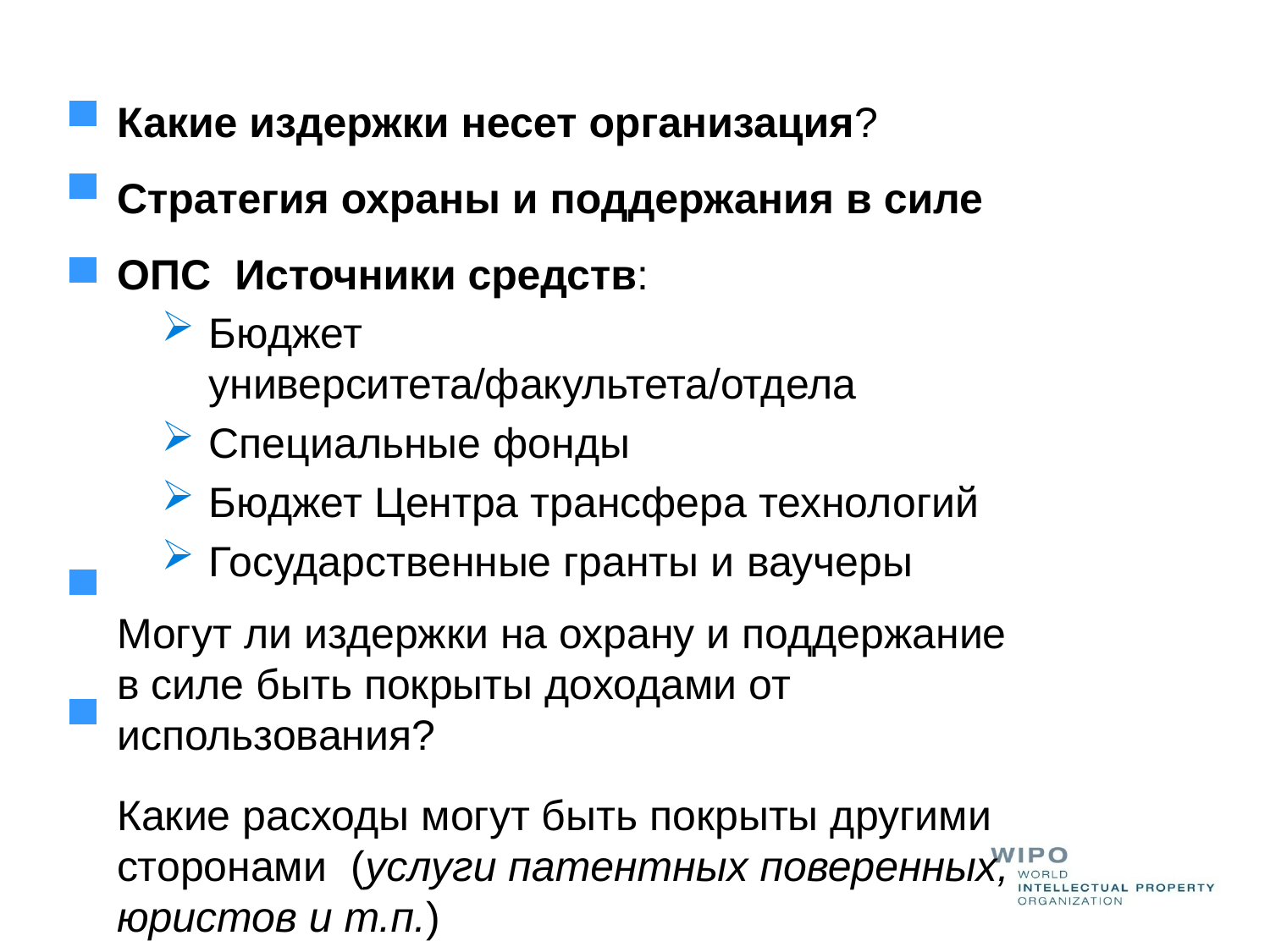

Какие издержки несет организация?  Стратегия охраны и поддержания в силе ОПС  Источники средств:
Бюджет университета/факультета/отдела
Специальные фонды
Бюджет Центра трансфера технологий
Государственные гранты и ваучеры
Могут ли издержки на охрану и поддержание в силе быть покрыты доходами от использования?
Какие расходы могут быть покрыты другими сторонами  (услуги патентных поверенных, юристов и т.п.)